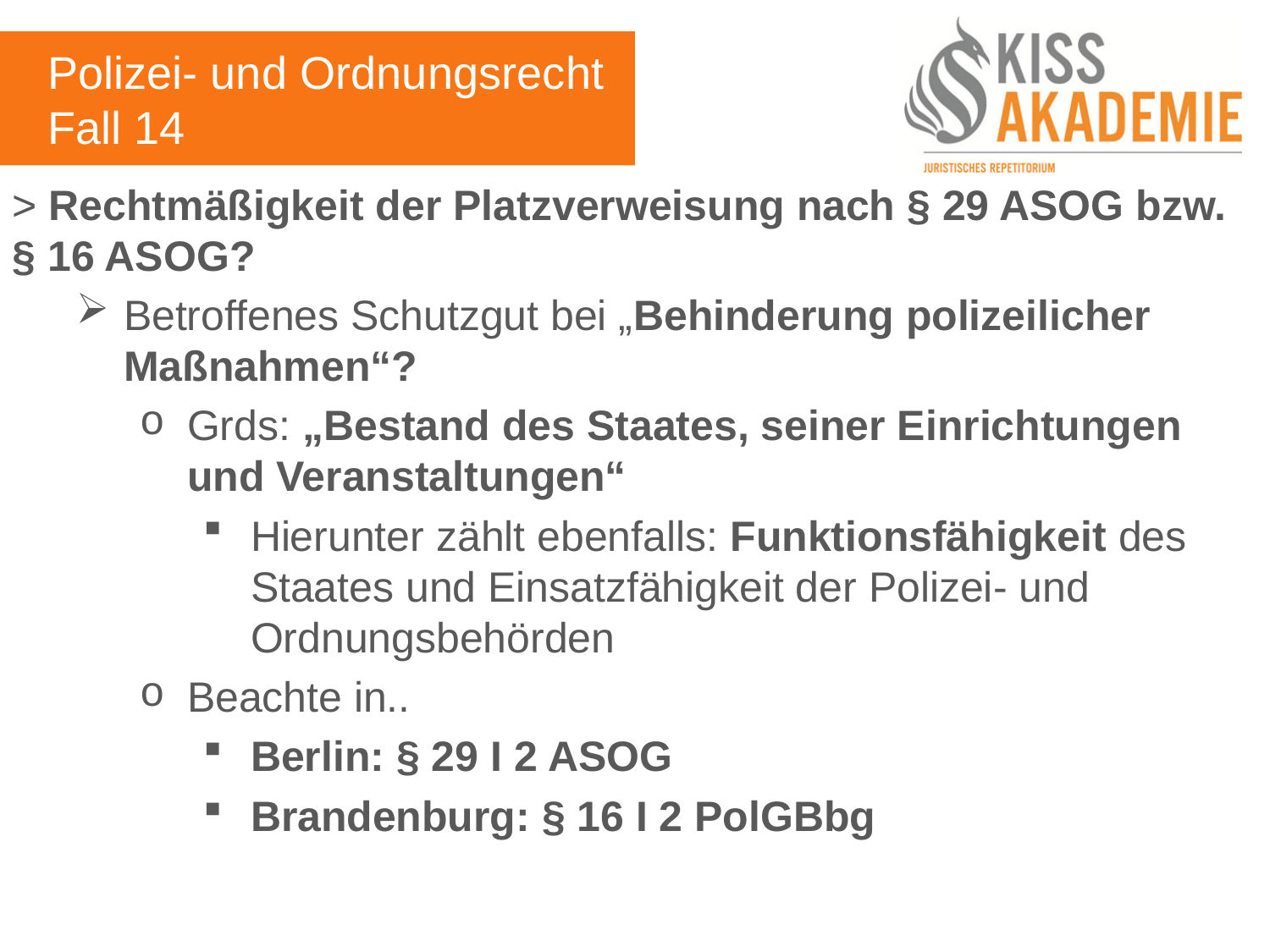

Polizei- und Ordnungsrecht
Fall 14
> Rechtmäßigkeit der Platzverweisung nach § 29 ASOG bzw. § 16 ASOG?
Betroffenes Schutzgut bei „Behinderung polizeilicher Maßnahmen“?
Grds: „Bestand des Staates, seiner Einrichtungen und Veranstaltungen“
Hierunter zählt ebenfalls: Funktionsfähigkeit des Staates und Einsatzfähigkeit der Polizei- und Ordnungsbehörden
Beachte in..
Berlin: § 29 I 2 ASOG
Brandenburg: § 16 I 2 PolGBbg